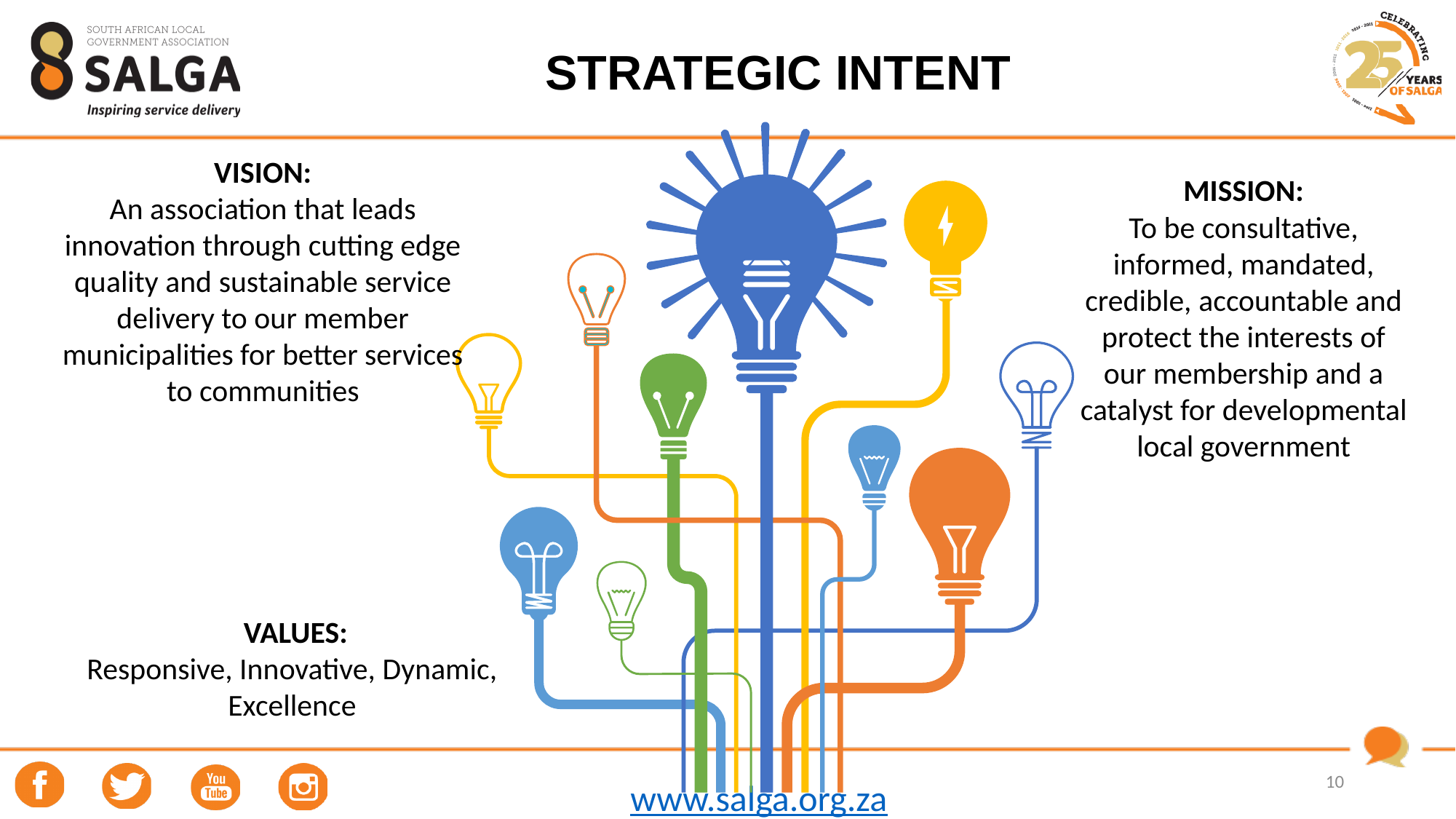

# STRATEGIC INTENT

VISION:
An association that leads innovation through cutting edge quality and sustainable service delivery to our member municipalities for better services to communities
MISSION:
To be consultative, informed, mandated, credible, accountable and protect the interests of our membership and a catalyst for developmental local government
VALUES:
Responsive, Innovative, Dynamic,
Excellence

10